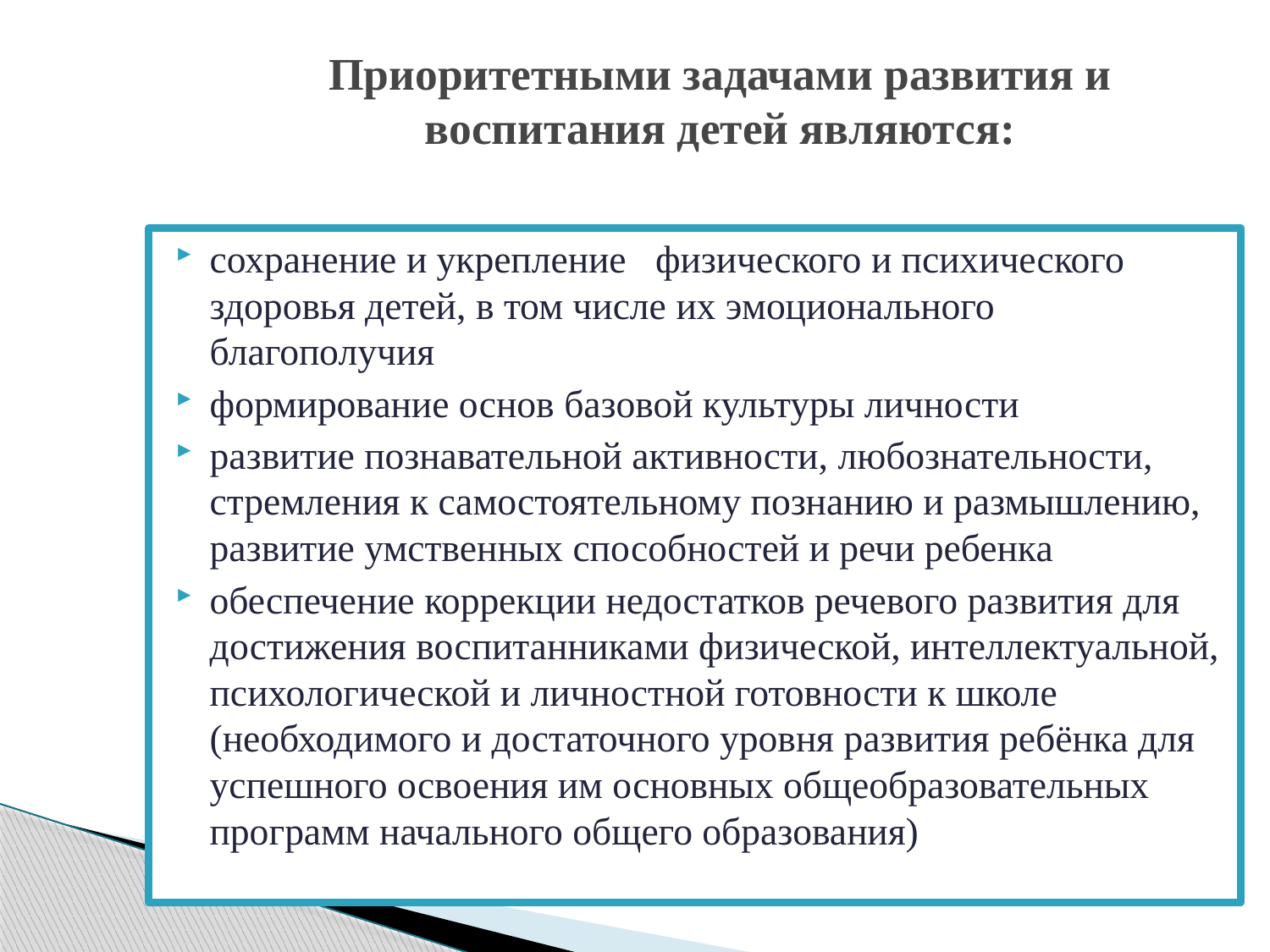

# Приоритетными задачами развития и воспитания детей являются:
сохранение и укрепление   физического и психического здоровья детей, в том числе их эмоционального благополучия
формирование основ базовой культуры личности
развитие познавательной активности, любознательности, стремления к самостоятельному познанию и размышлению, развитие умственных способностей и речи ребенка
обеспечение коррекции недостатков речевого развития для достижения воспитанниками физической, интеллектуальной, психологической и личностной готовности к школе (необходимого и достаточного уровня развития ребёнка для успешного освоения им основных общеобразовательных программ начального общего образования)